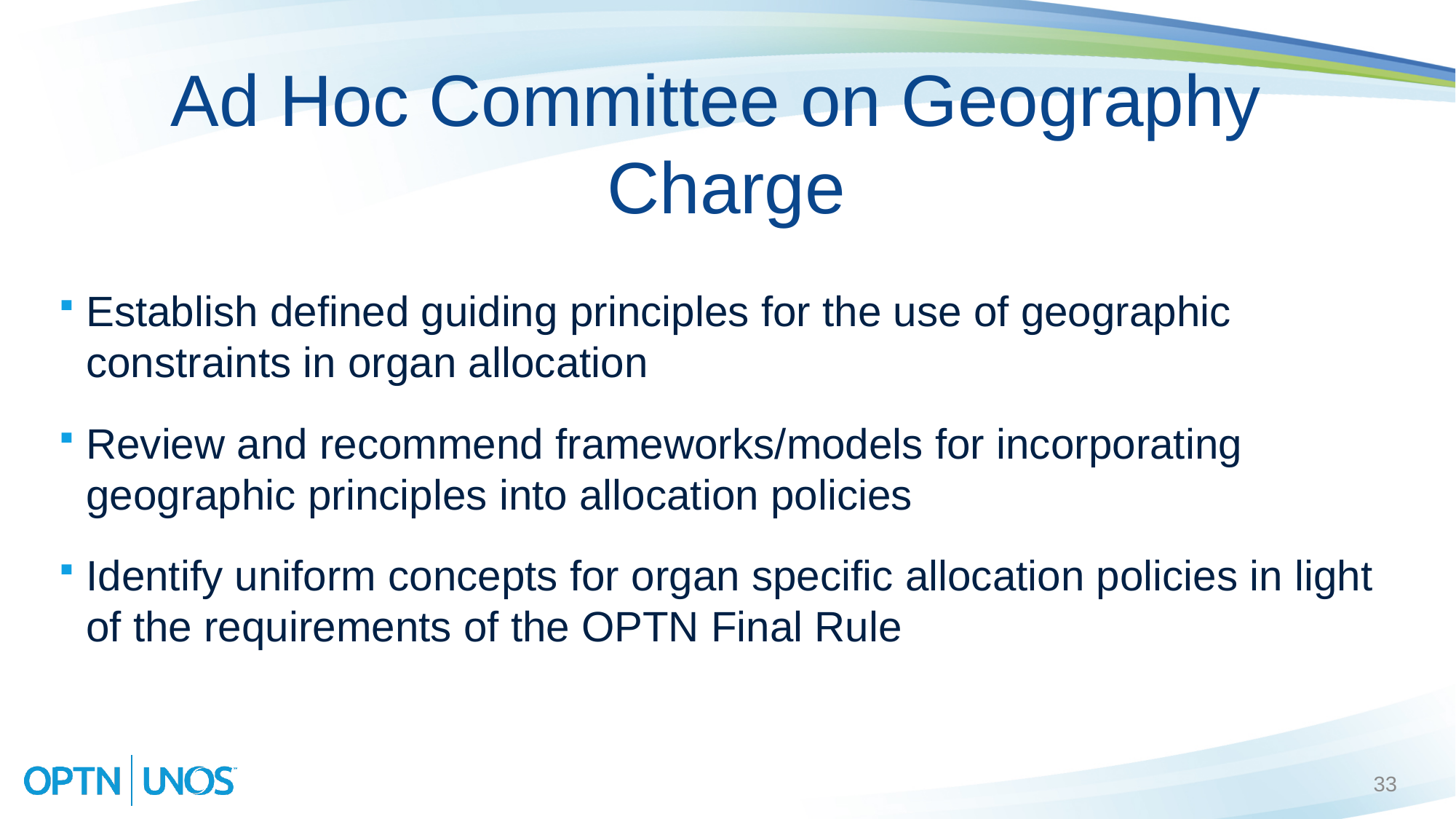

33
# Ad Hoc Committee on Geography Charge
Establish defined guiding principles for the use of geographic constraints in organ allocation
Review and recommend frameworks/models for incorporating geographic principles into allocation policies
Identify uniform concepts for organ specific allocation policies in light of the requirements of the OPTN Final Rule